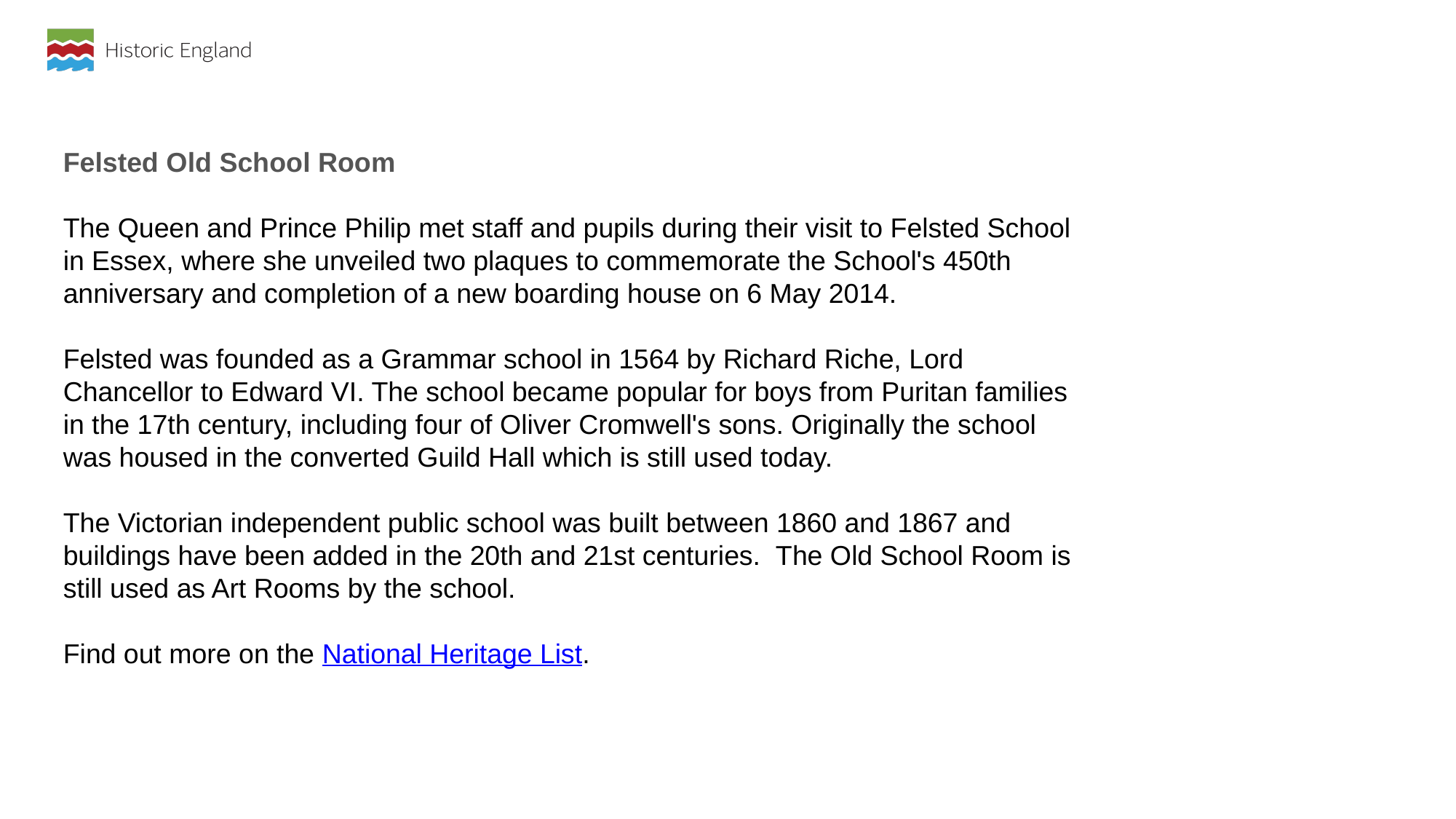

Felsted Old School Room

The Queen and Prince Philip met staff and pupils during their visit to Felsted School in Essex, where she unveiled two plaques to commemorate the School's 450th anniversary and completion of a new boarding house on 6 May 2014.

Felsted was founded as a Grammar school in 1564 by Richard Riche, Lord Chancellor to Edward VI. The school became popular for boys from Puritan families in the 17th century, including four of Oliver Cromwell's sons. Originally the school was housed in the converted Guild Hall which is still used today.

The Victorian independent public school was built between 1860 and 1867 and buildings have been added in the 20th and 21st centuries.  The Old School Room is still used as Art Rooms by the school.

Find out more on the National Heritage List.